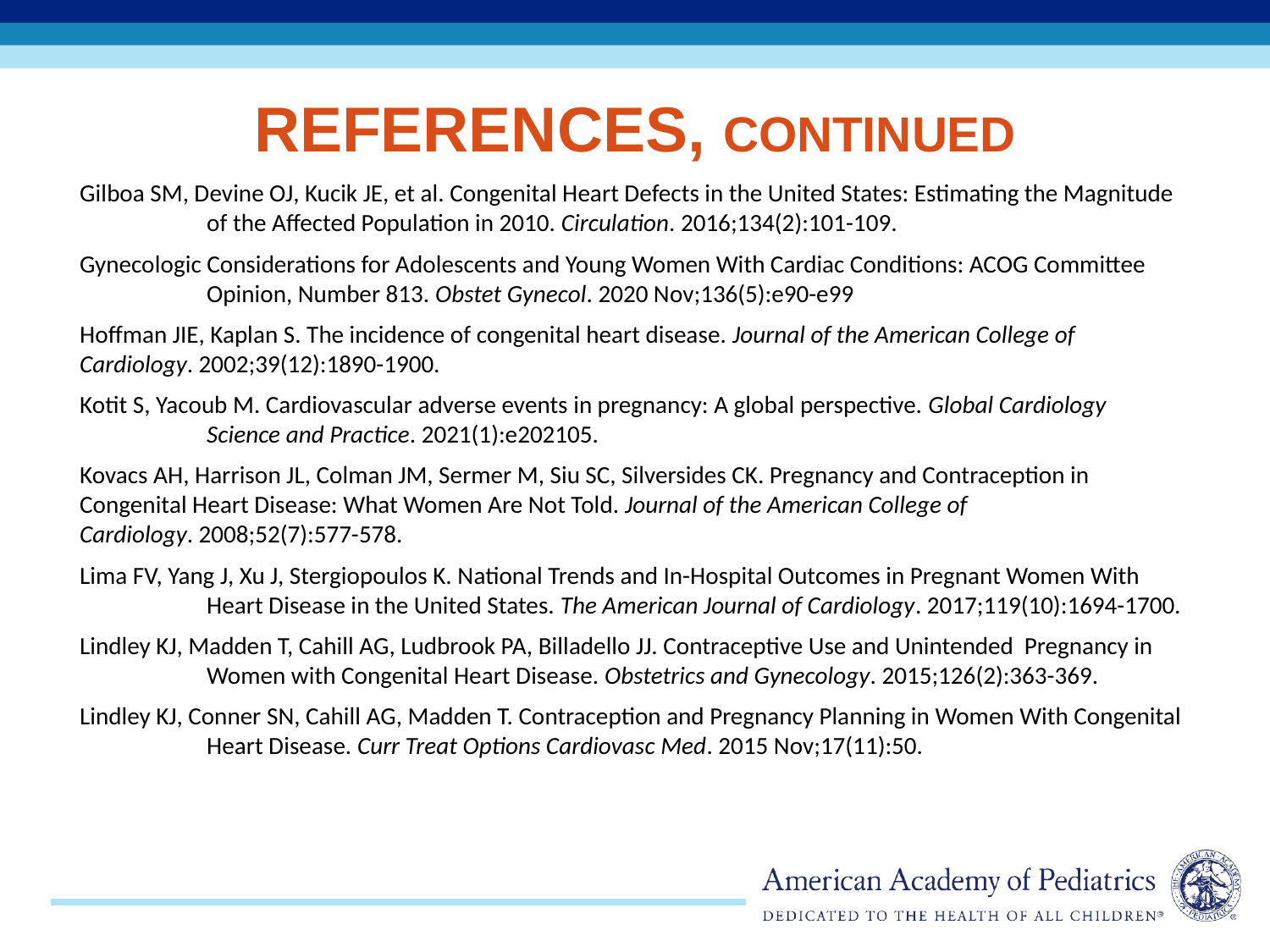

# References, continued
Gilboa SM, Devine OJ, Kucik JE, et al. Congenital Heart Defects in the United States: Estimating the Magnitude 	of the Affected Population in 2010. Circulation. 2016;134(2):101-109.
Gynecologic Considerations for Adolescents and Young Women With Cardiac Conditions: ACOG Committee 	Opinion, Number 813. Obstet Gynecol. 2020 Nov;136(5):e90-e99
Hoffman JIE, Kaplan S. The incidence of congenital heart disease. Journal of the American College of 	Cardiology. 2002;39(12):1890-1900.
Kotit S, Yacoub M. Cardiovascular adverse events in pregnancy: A global perspective. Global Cardiology 	Science and Practice. 2021(1):e202105.
Kovacs AH, Harrison JL, Colman JM, Sermer M, Siu SC, Silversides CK. Pregnancy and Contraception in 	Congenital Heart Disease: What Women Are Not Told. Journal of the American College of 	Cardiology. 2008;52(7):577-578.
Lima FV, Yang J, Xu J, Stergiopoulos K. National Trends and In-Hospital Outcomes in Pregnant Women With 	Heart Disease in the United States. The American Journal of Cardiology. 2017;119(10):1694-1700.
Lindley KJ, Madden T, Cahill AG, Ludbrook PA, Billadello JJ. Contraceptive Use and Unintended  Pregnancy in 	Women with Congenital Heart Disease. Obstetrics and Gynecology. 2015;126(2):363-369.
Lindley KJ, Conner SN, Cahill AG, Madden T. Contraception and Pregnancy Planning in Women With Congenital 	Heart Disease. Curr Treat Options Cardiovasc Med. 2015 Nov;17(11):50.